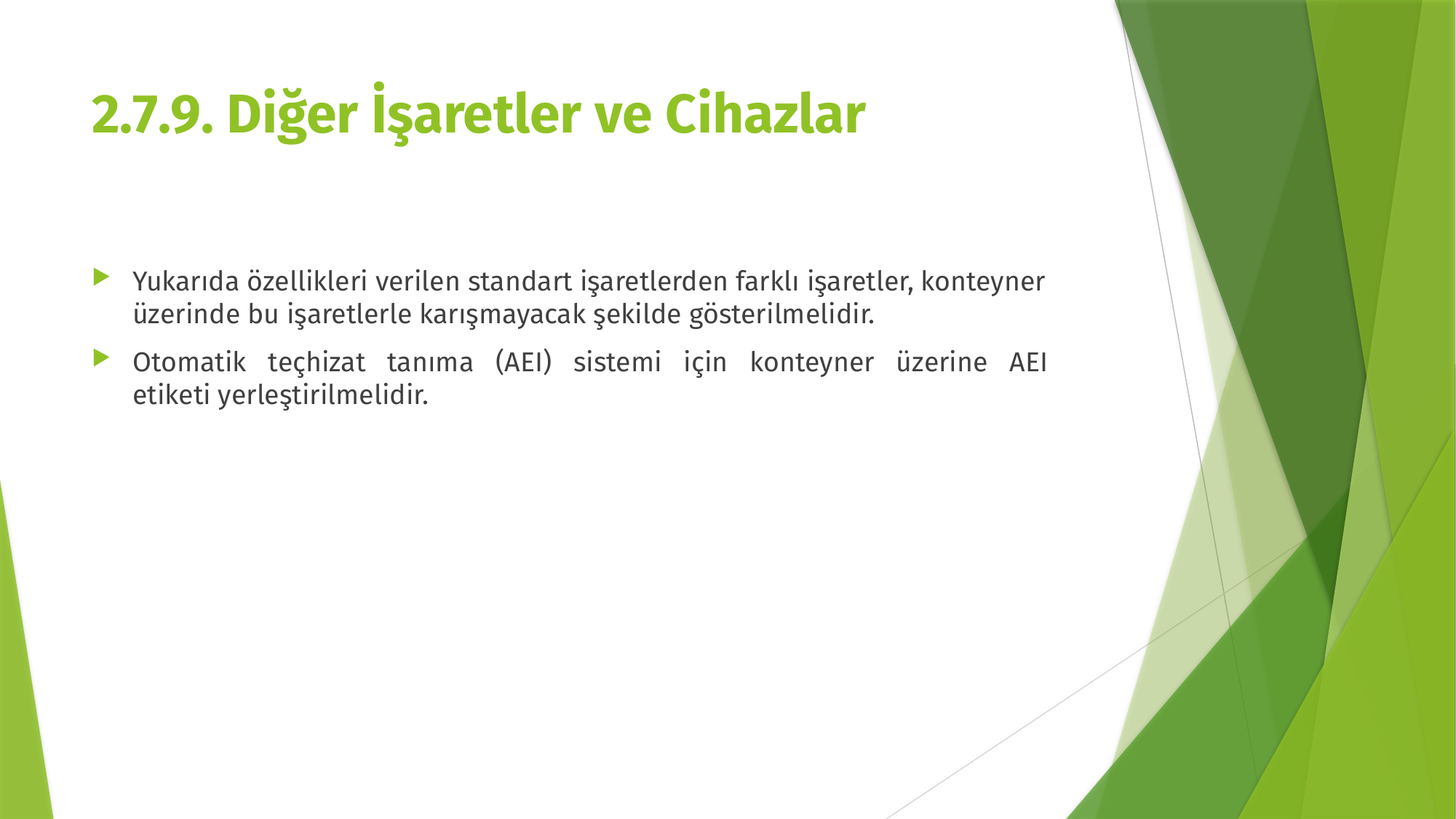

# 2.7.9. Diğer İşaretler ve Cihazlar
Yukarıda özellikleri verilen standart işaretlerden farklı işaretler, konteyner üzerinde bu işaretlerle karışmayacak şekilde gösterilmelidir.
Otomatik   teçhizat   tanıma   (AEI)   sistemi   için   konteyner   üzerine   AEI   etiketi yerleştirilmelidir.